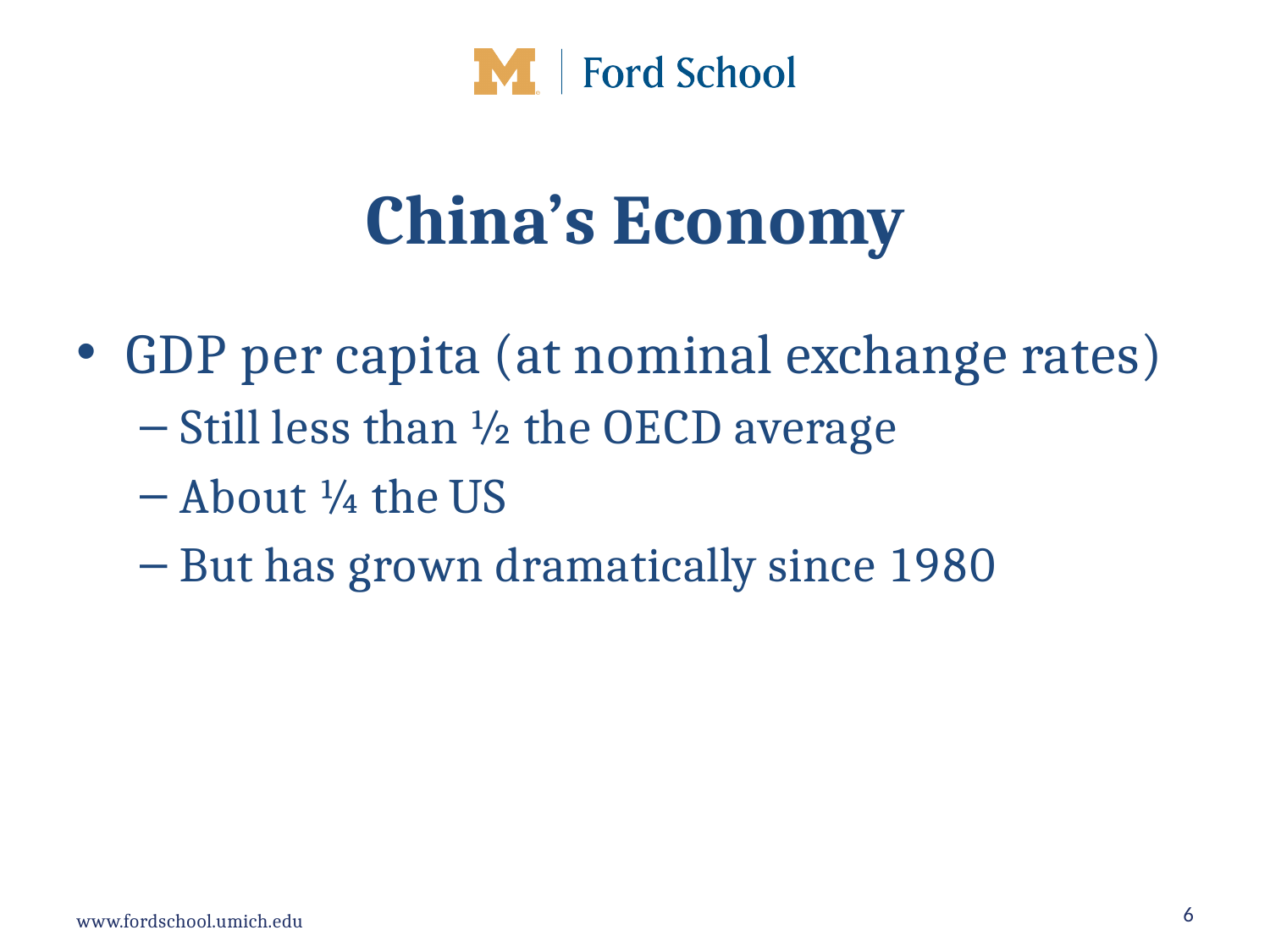

# China’s Economy
GDP per capita (at nominal exchange rates)
Still less than ½ the OECD average
About ¼ the US
But has grown dramatically since 1980

6